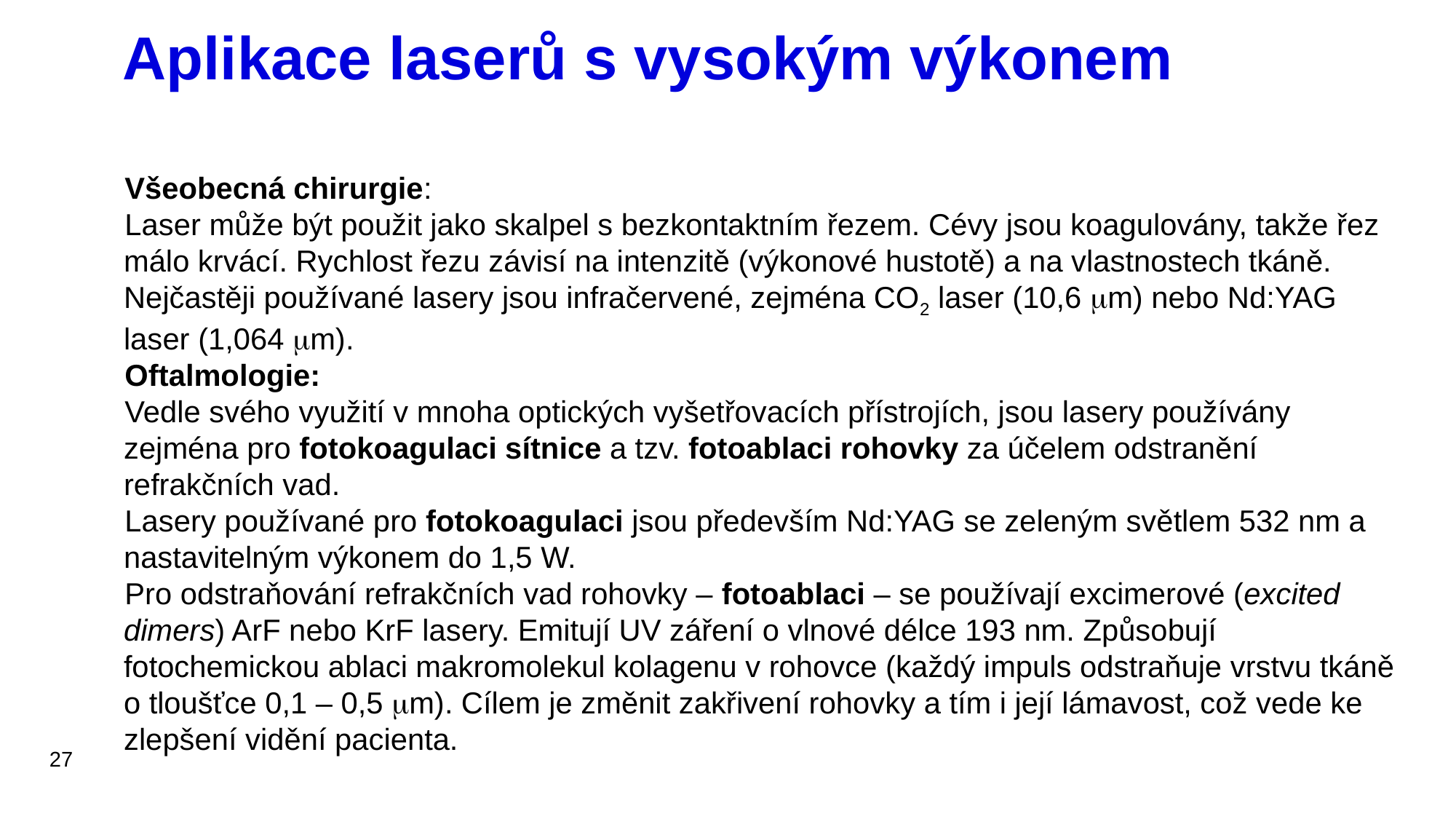

# Aplikace laserů s vysokým výkonem
Všeobecná chirurgie:
Laser může být použit jako skalpel s bezkontaktním řezem. Cévy jsou koagulovány, takže řez málo krvácí. Rychlost řezu závisí na intenzitě (výkonové hustotě) a na vlastnostech tkáně. Nejčastěji používané lasery jsou infračervené, zejména CO2 laser (10,6 μm) nebo Nd:YAG laser (1,064 μm).
Oftalmologie:
Vedle svého využití v mnoha optických vyšetřovacích přístrojích, jsou lasery používány zejména pro fotokoagulaci sítnice a tzv. fotoablaci rohovky za účelem odstranění refrakčních vad.
Lasery používané pro fotokoagulaci jsou především Nd:YAG se zeleným světlem 532 nm a nastavitelným výkonem do 1,5 W.
Pro odstraňování refrakčních vad rohovky – fotoablaci – se používají excimerové (excited dimers) ArF nebo KrF lasery. Emitují UV záření o vlnové délce 193 nm. Způsobují fotochemickou ablaci makromolekul kolagenu v rohovce (každý impuls odstraňuje vrstvu tkáně o tloušťce 0,1 – 0,5 μm). Cílem je změnit zakřivení rohovky a tím i její lámavost, což vede ke zlepšení vidění pacienta.
27